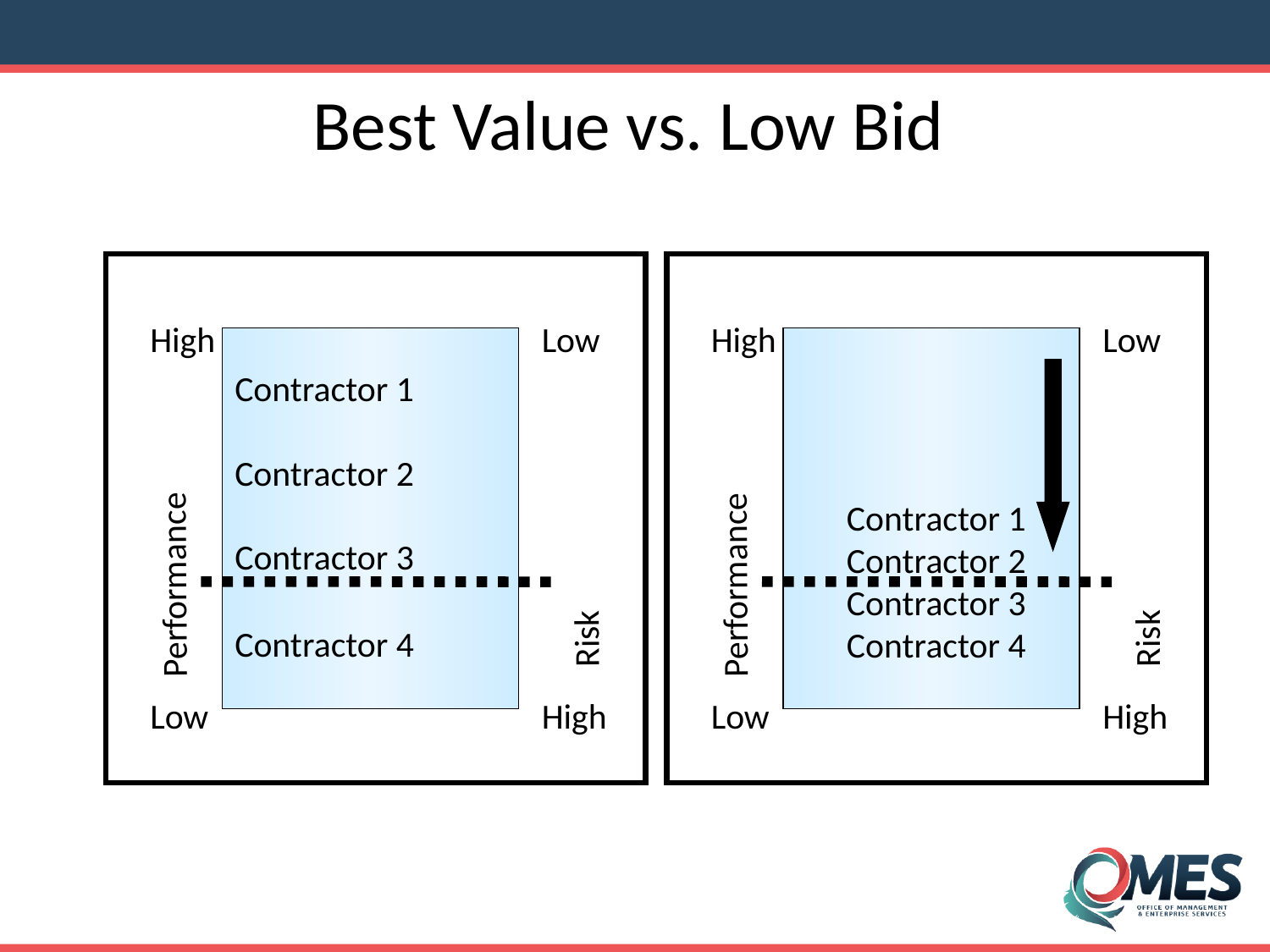

# Best Value vs. Low Bid

High
Low

Contractor 1
Contractor 2
Risk
Performance
Contractor 3

Contractor 4
Low
High

High
Low

Risk
Contractor 1
Contractor 2
Contractor 3
Contractor 4
Performance

Low
High